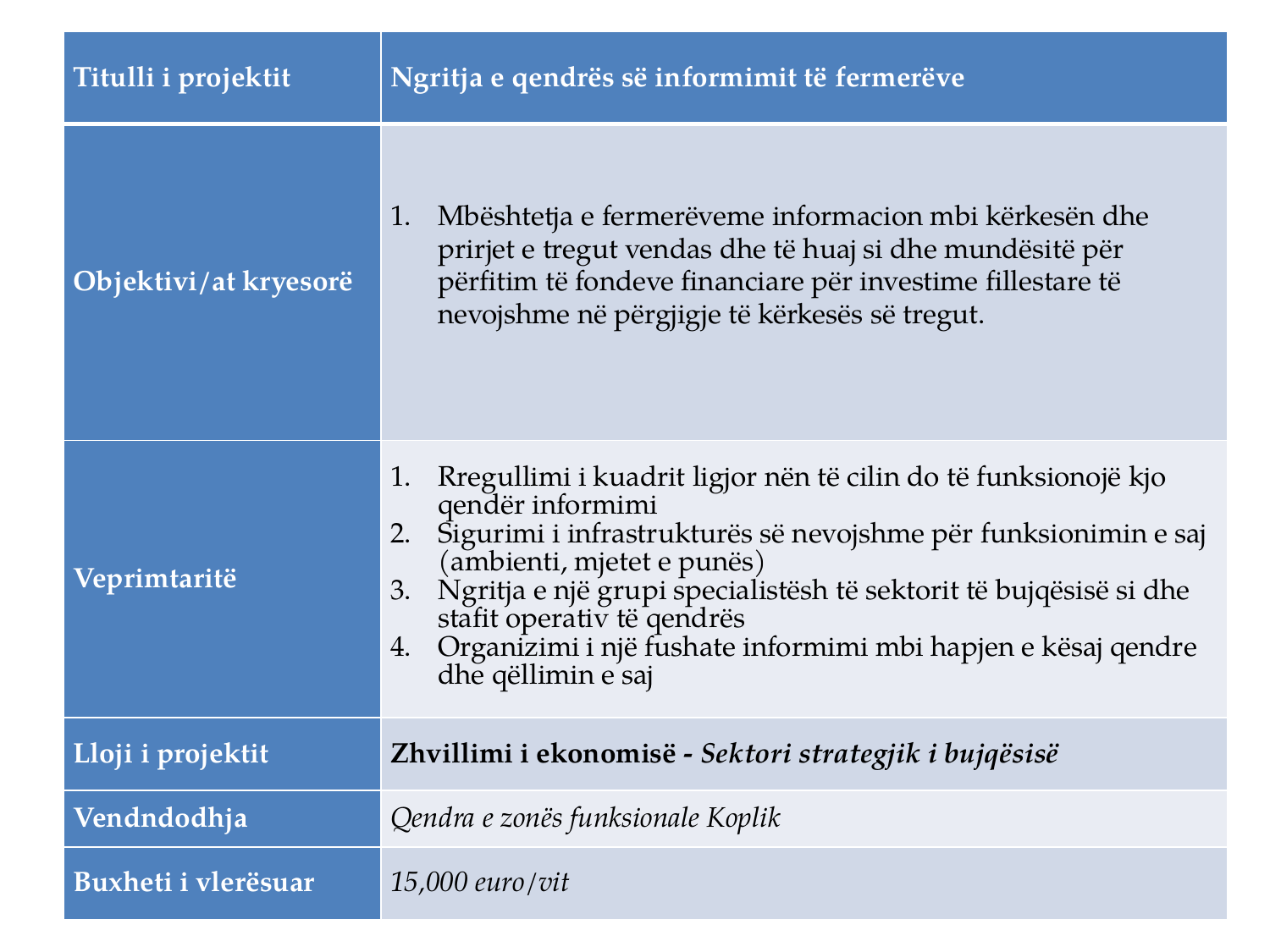

| Titulli i projektit | Ngritja e qendrës së informimit të fermerëve |
| --- | --- |
| Objektivi/at kryesorë | Mbështetja e fermerëveme informacion mbi kërkesën dhe prirjet e tregut vendas dhe të huaj si dhe mundësitë për përfitim të fondeve financiare për investime fillestare të nevojshme në përgjigje të kërkesës së tregut. |
| Veprimtaritë | Rregullimi i kuadrit ligjor nën të cilin do të funksionojë kjo qendër informimi Sigurimi i infrastrukturës së nevojshme për funksionimin e saj (ambienti, mjetet e punës) Ngritja e një grupi specialistësh të sektorit të bujqësisë si dhe stafit operativ të qendrës Organizimi i një fushate informimi mbi hapjen e kësaj qendre dhe qëllimin e saj |
| Lloji i projektit | Zhvillimi i ekonomisë - Sektori strategjik i bujqësisë |
| Vendndodhja | Qendra e zonës funksionale Koplik |
| Buxheti i vlerësuar | 15,000 euro/vit |